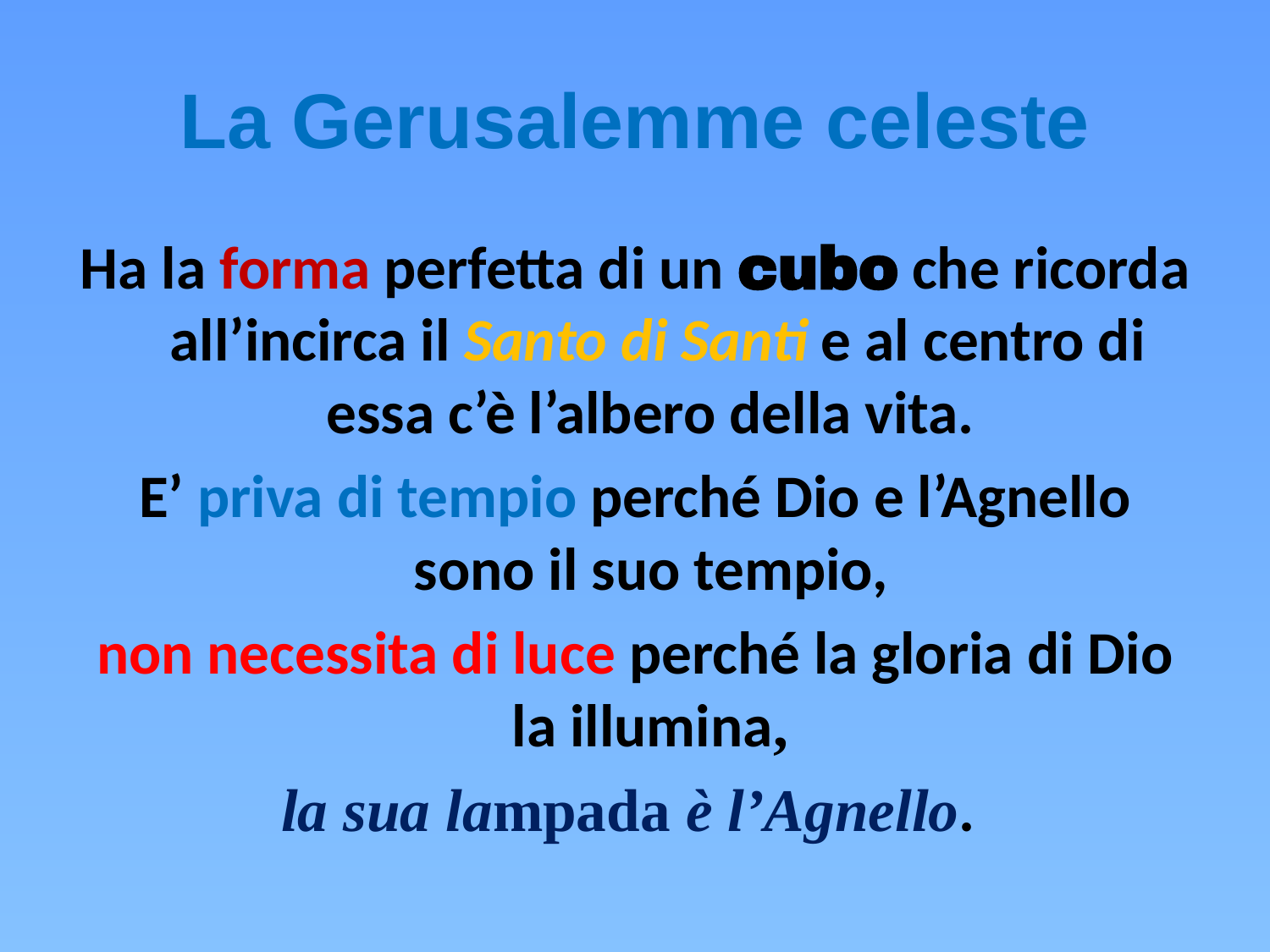

# La Gerusalemme celeste
Ha la forma perfetta di un cubo che ricorda all’incirca il Santo di Santi e al centro di essa c’è l’albero della vita.
E’ priva di tempio perché Dio e l’Agnello sono il suo tempio,
non necessita di luce perché la gloria di Dio la illumina,
la sua lampada è l’Agnello.